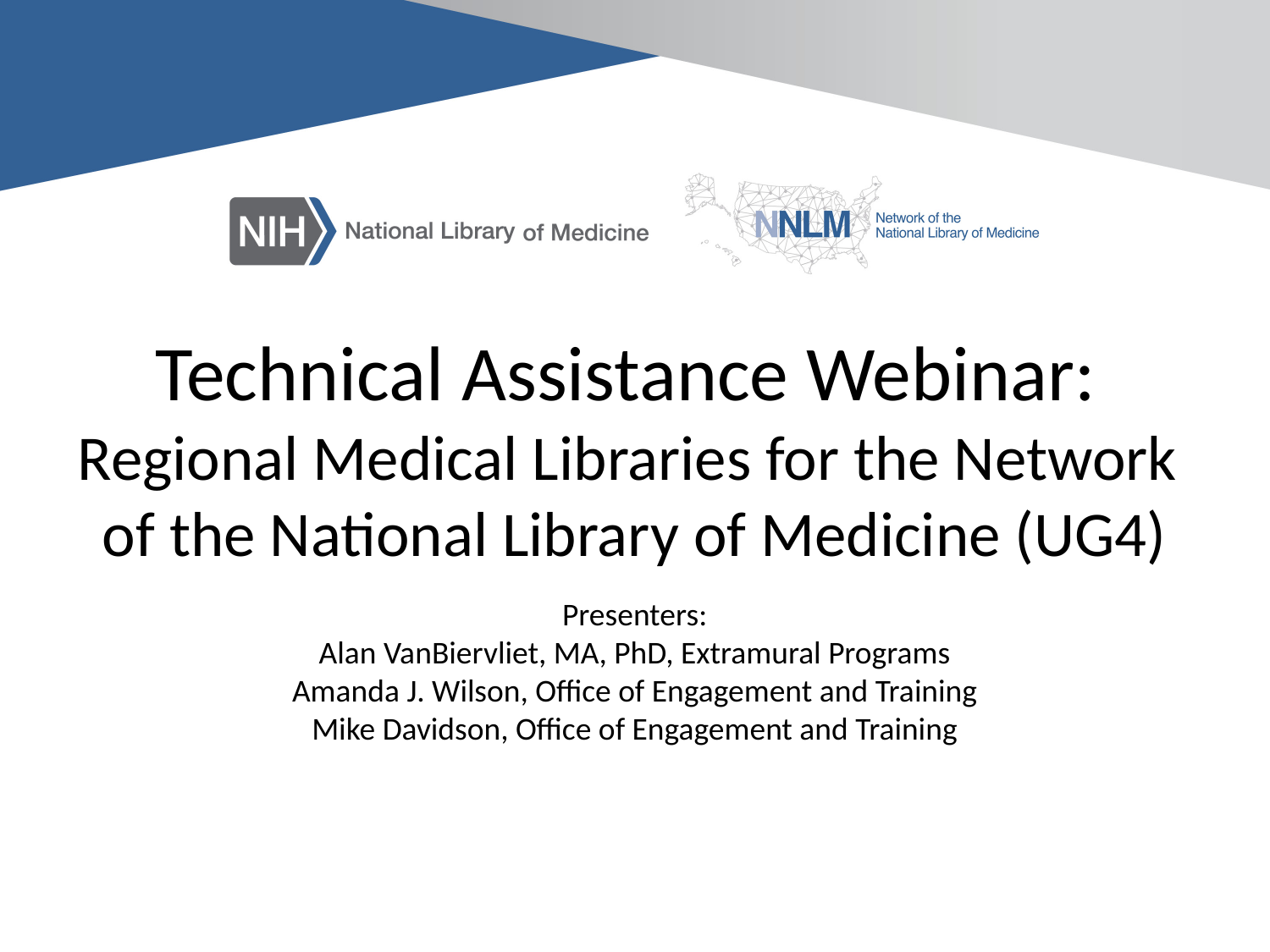

# Technical Assistance Webinar: Regional Medical Libraries for the Network of the National Library of Medicine (UG4)
Presenters:
Alan VanBiervliet, MA, PhD, Extramural Programs
Amanda J. Wilson, Office of Engagement and Training
Mike Davidson, Office of Engagement and Training